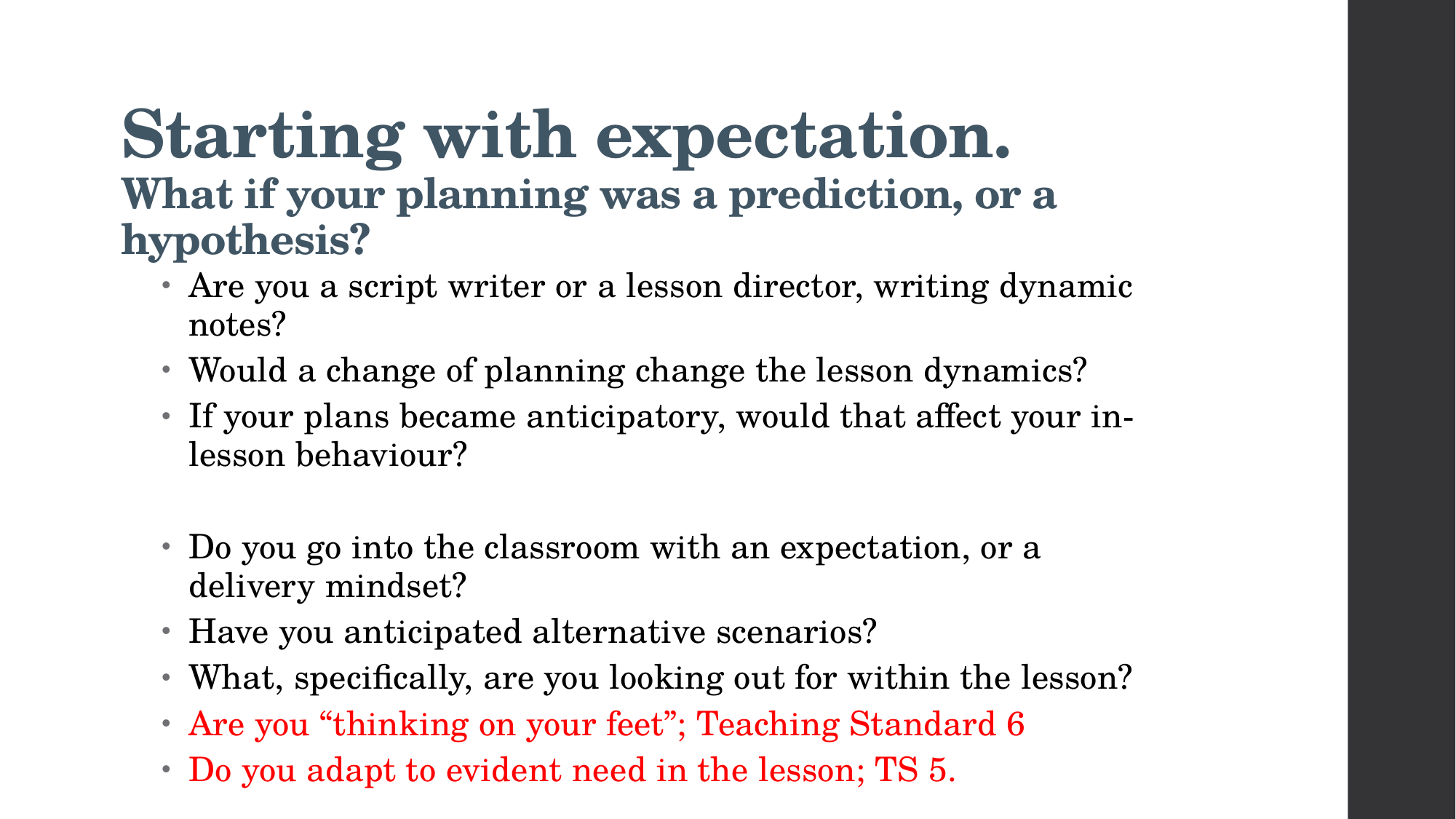

# Starting with expectation. What if your planning was a prediction, or a hypothesis?

Are you a script writer or a lesson director, writing dynamic notes?
Would a change of planning change the lesson dynamics?
If your plans became anticipatory, would that affect your in-lesson behaviour?

Do you go into the classroom with an expectation, or a delivery mindset?
Have you anticipated alternative scenarios?
What, specifically, are you looking out for within the lesson?
Are you “thinking on your feet”; Teaching Standard 6
Do you adapt to evident need in the lesson; TS 5.